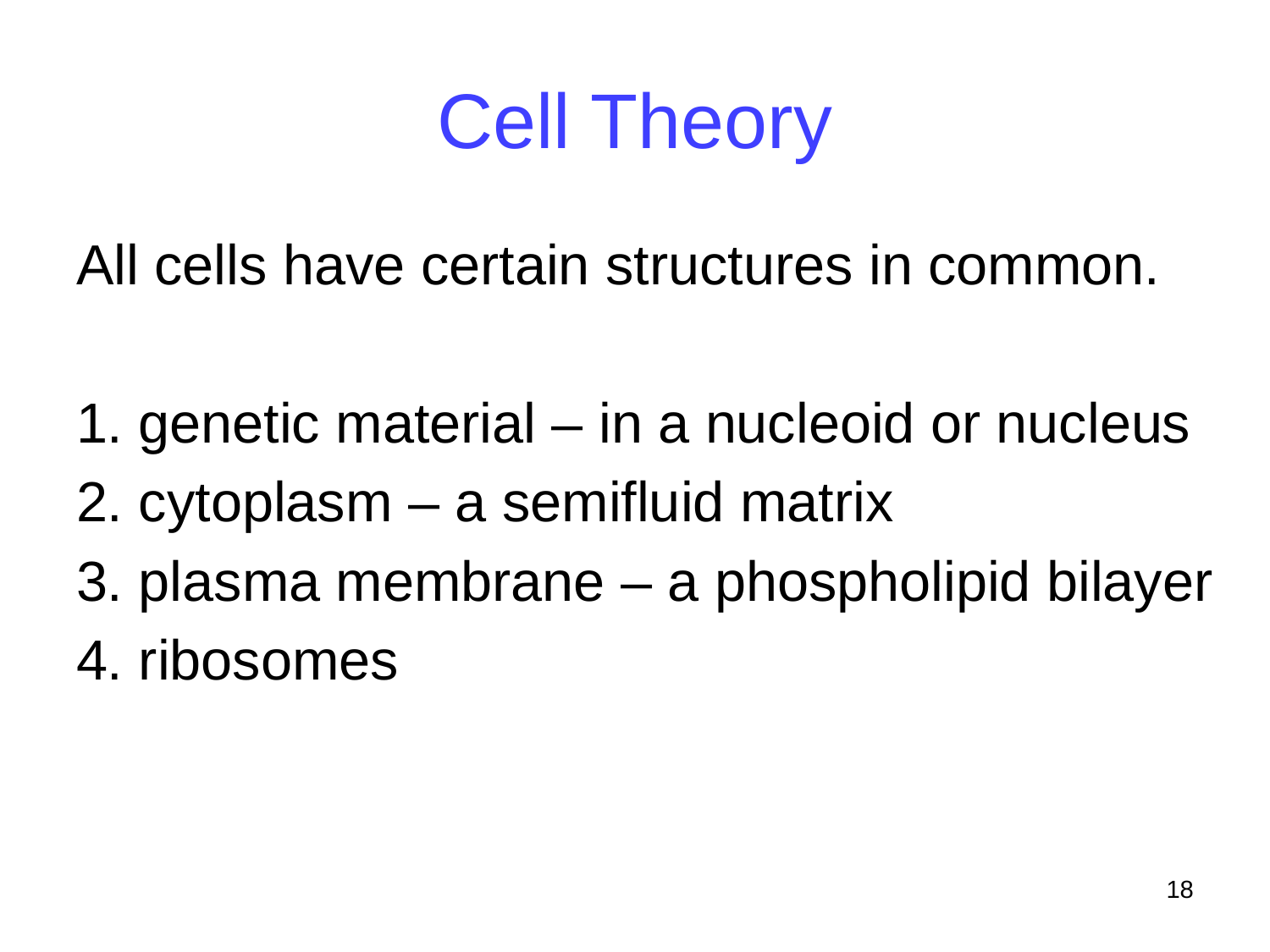

# Cell Theory
All cells have certain structures in common.

1. genetic material – in a nucleoid or nucleus
2. cytoplasm – a semifluid matrix
3. plasma membrane – a phospholipid bilayer
4. ribosomes
18